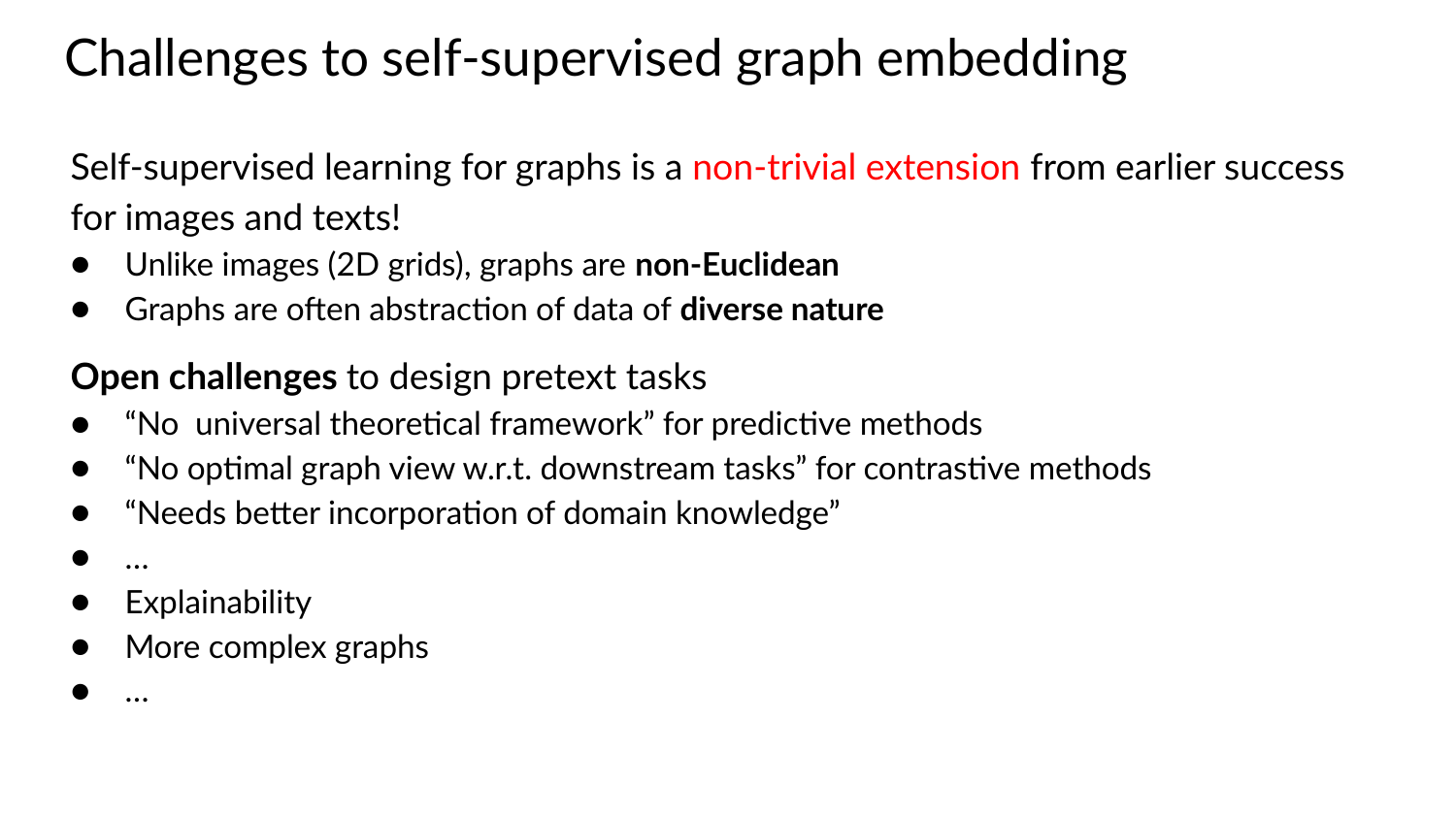

# Challenges to self-supervised graph embedding
Self-supervised learning for graphs is a non-trivial extension from earlier success for images and texts!
Unlike images (2D grids), graphs are non-Euclidean
Graphs are often abstraction of data of diverse nature
Open challenges to design pretext tasks
“No  universal theoretical framework” for predictive methods
“No optimal graph view w.r.t. downstream tasks” for contrastive methods
“Needs better incorporation of domain knowledge”
…
Explainability
More complex graphs
…